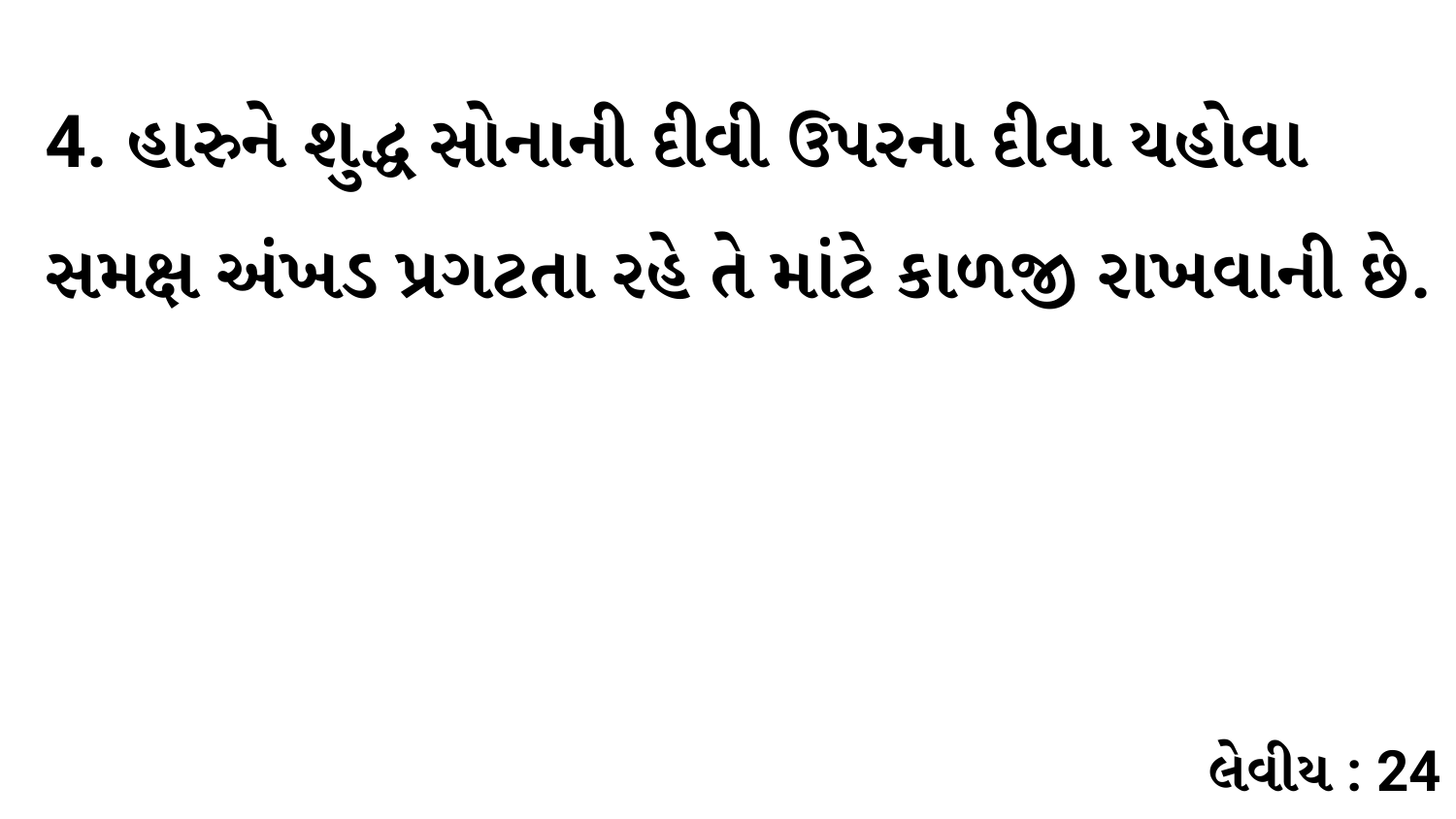

4. હારુને શુદ્ધ સોનાની દીવી ઉપરના દીવા યહોવા સમક્ષ અંખડ પ્રગટતા રહે તે માંટે કાળજી રાખવાની છે.
લેવીય : 24